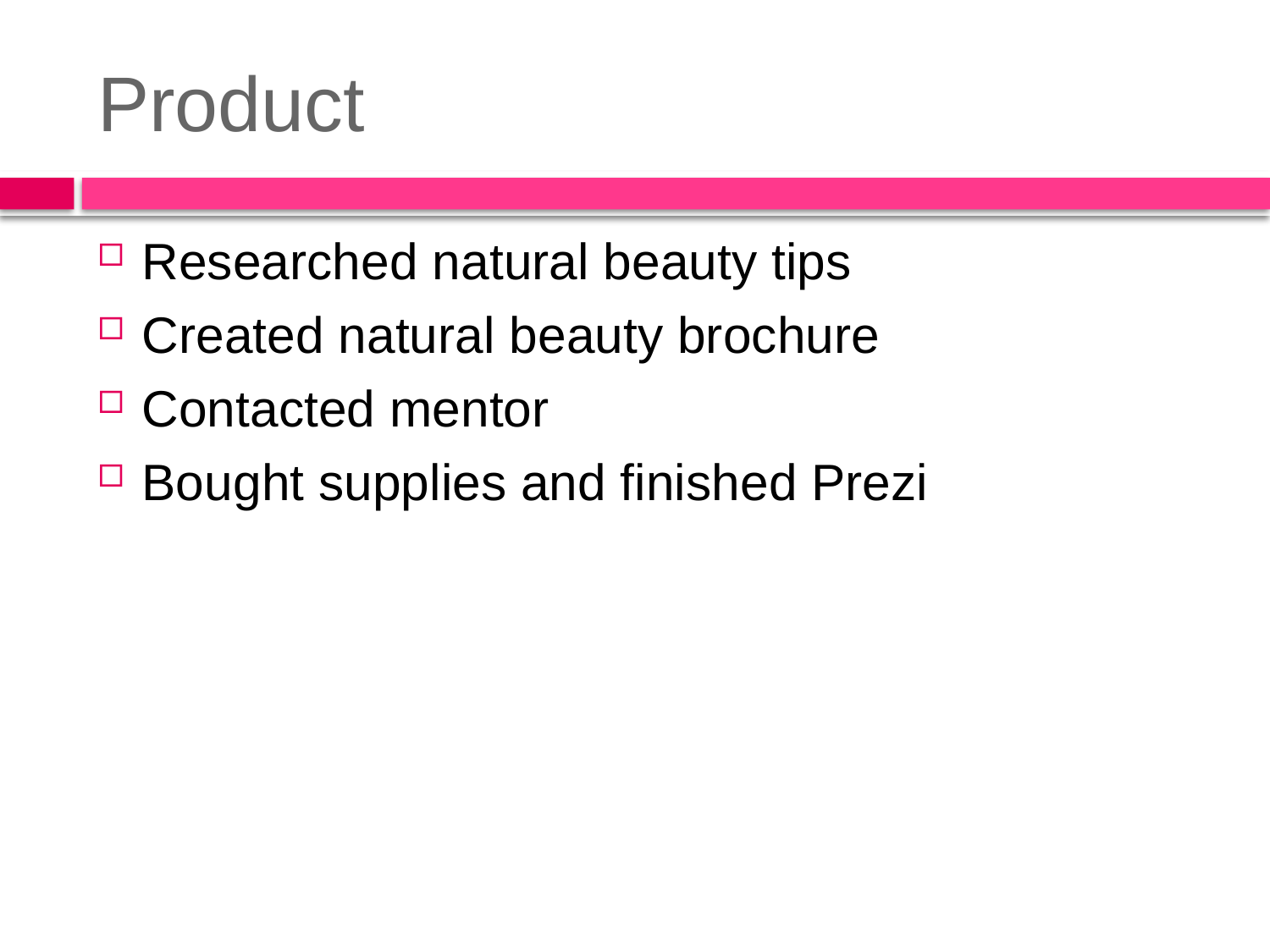

# Product
Researched natural beauty tips
Created natural beauty brochure
Contacted mentor
Bought supplies and finished Prezi